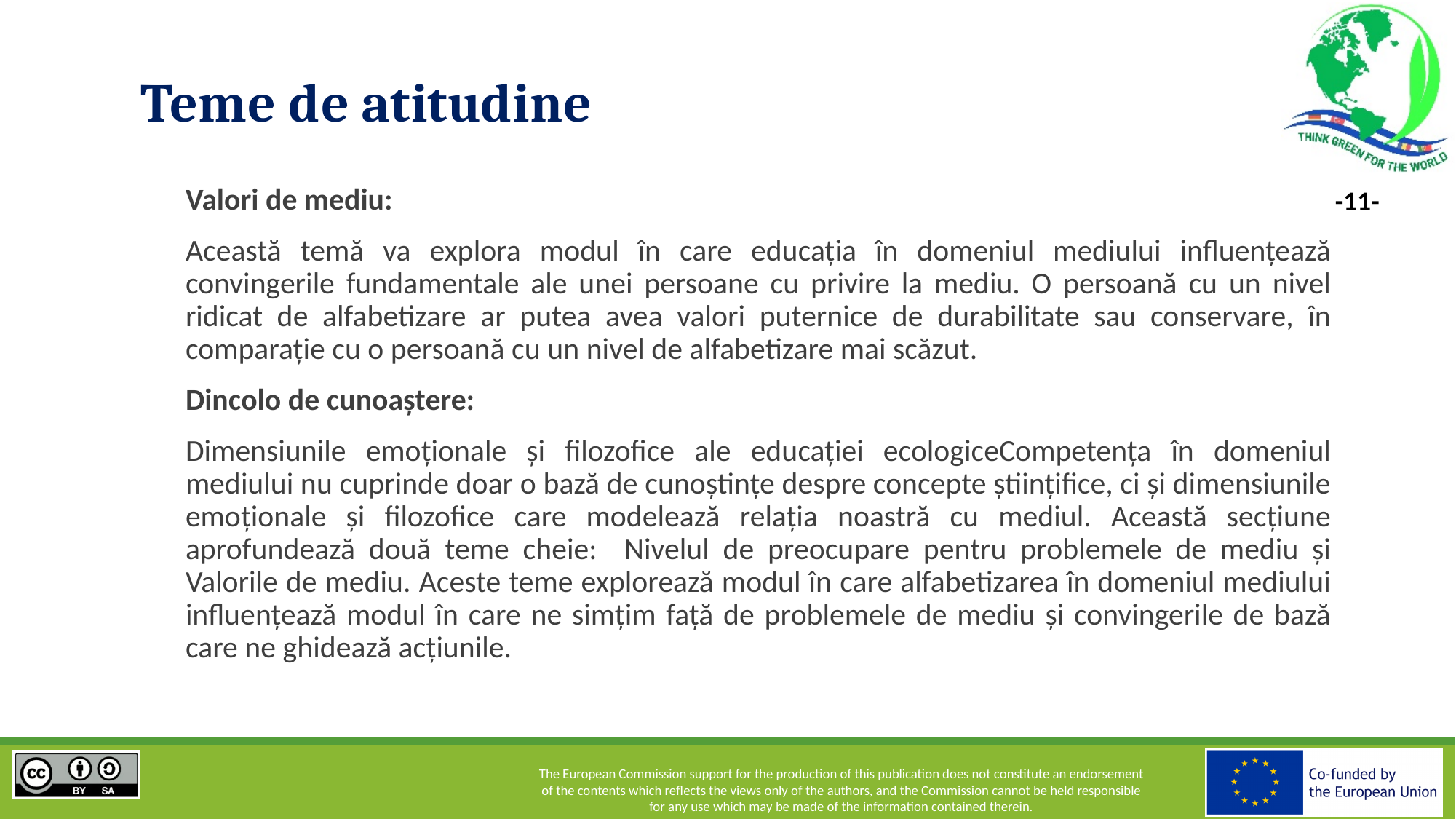

# Teme de atitudine
Valori de mediu:
Această temă va explora modul în care educația în domeniul mediului influențează convingerile fundamentale ale unei persoane cu privire la mediu. O persoană cu un nivel ridicat de alfabetizare ar putea avea valori puternice de durabilitate sau conservare, în comparație cu o persoană cu un nivel de alfabetizare mai scăzut.
Dincolo de cunoaștere:
Dimensiunile emoționale și filozofice ale educației ecologiceCompetența în domeniul mediului nu cuprinde doar o bază de cunoștințe despre concepte științifice, ci și dimensiunile emoționale și filozofice care modelează relația noastră cu mediul. Această secțiune aprofundează două teme cheie:  Nivelul de preocupare pentru problemele de mediu și Valorile de mediu. Aceste teme explorează modul în care alfabetizarea în domeniul mediului influențează modul în care ne simțim față de problemele de mediu și convingerile de bază care ne ghidează acțiunile.